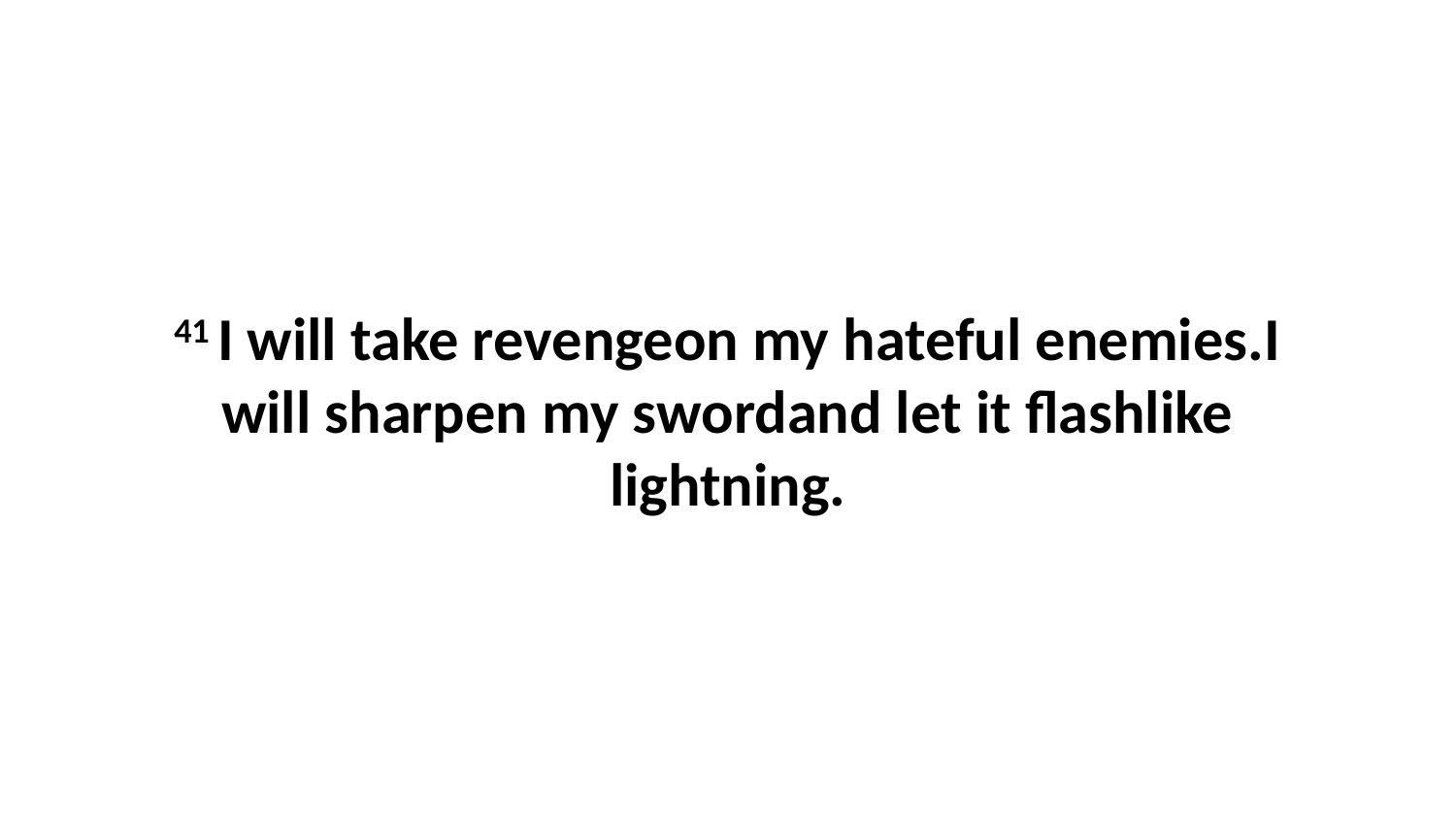

41 I will take revengeon my hateful enemies.I will sharpen my swordand let it flashlike lightning.